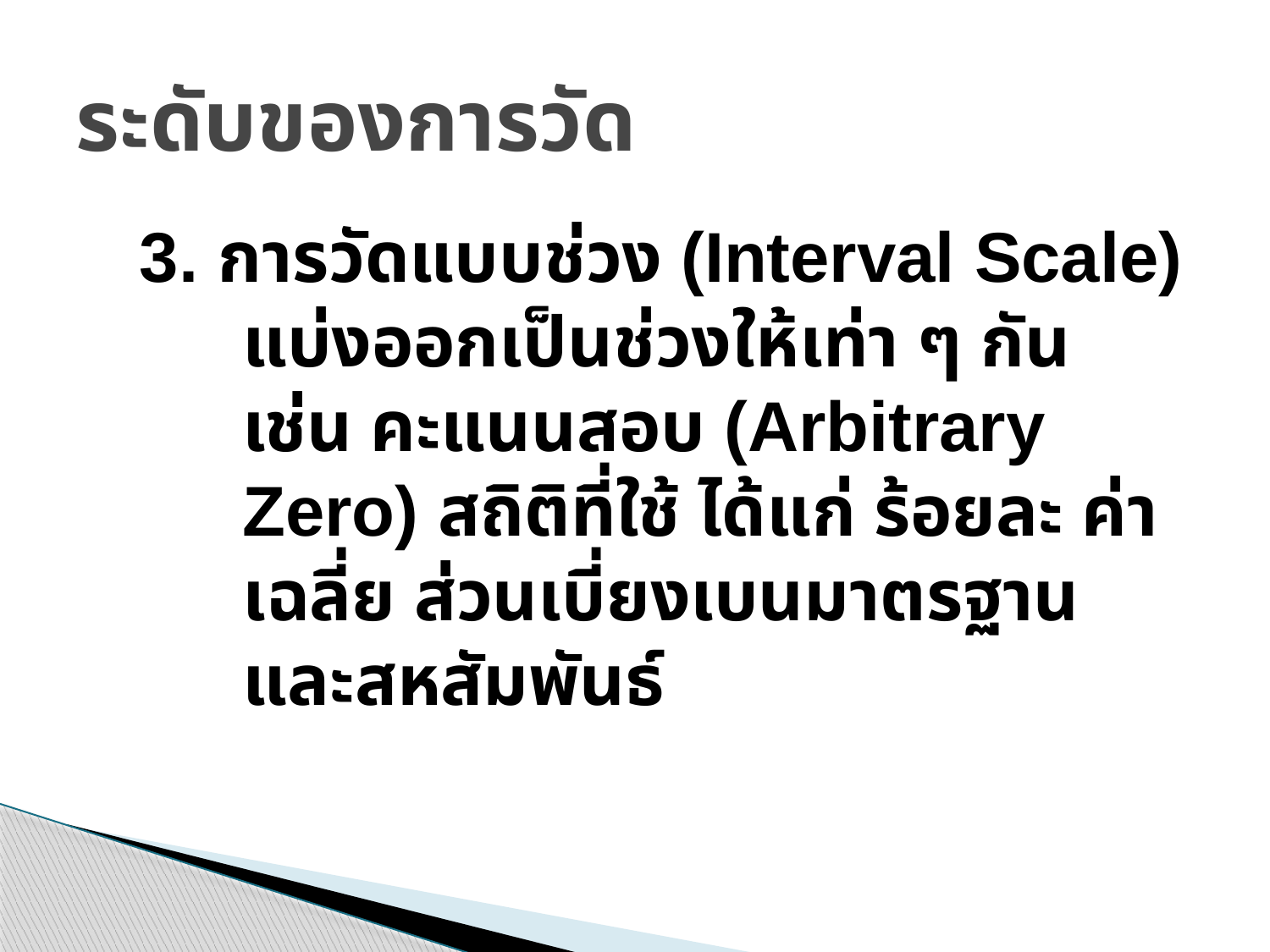

# ระดับของการวัด
3. การวัดแบบช่วง (Interval Scale) แบ่งออกเป็นช่วงให้เท่า ๆ กัน เช่น คะแนนสอบ (Arbitrary Zero) สถิติที่ใช้ ได้แก่ ร้อยละ ค่าเฉลี่ย ส่วนเบี่ยงเบนมาตรฐาน และสหสัมพันธ์